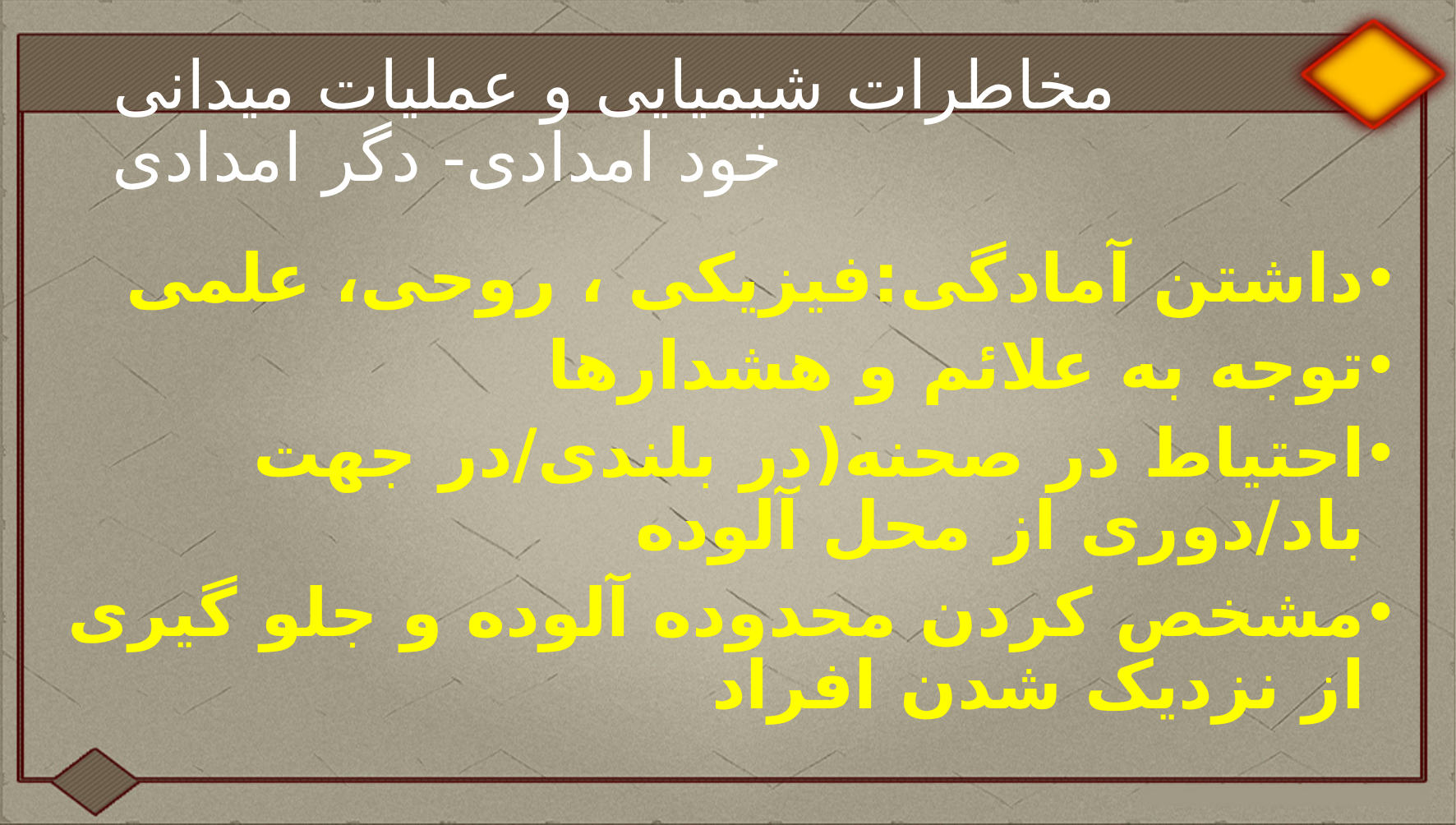

# مخاطرات شیمیایی و عملیات میدانی خود امدادی- دگر امدادی
داشتن آمادگی:فیزیکی ، روحی، علمی
توجه به علائم و هشدارها
احتیاط در صحنه(در بلندی/در جهت باد/دوری از محل آلوده
مشخص کردن محدوده آلوده و جلو گیری از نزدیک شدن افراد